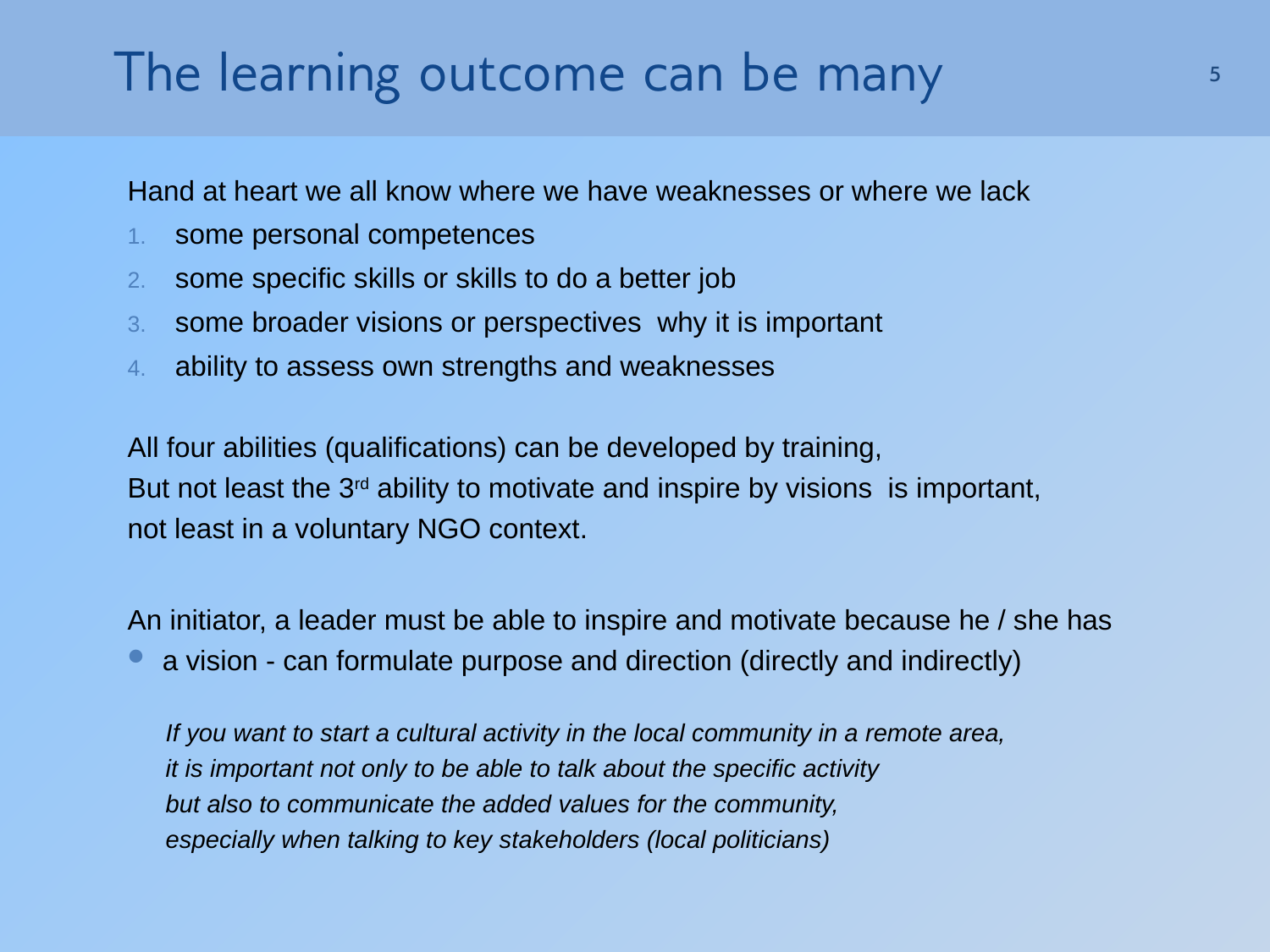

# The learning outcome can be many
5

Hand at heart we all know where we have weaknesses or where we lack
some personal competences
some specific skills or skills to do a better job
some broader visions or perspectives  why it is important
ability to assess own strengths and weaknesses

All four abilities (qualifications) can be developed by training,
But not least the 3rd ability to motivate and inspire by visions  is important,
not least in a voluntary NGO context.

An initiator, a leader must be able to inspire and motivate because he / she has
a vision - can formulate purpose and direction (directly and indirectly)

If you want to start a cultural activity in the local community in a remote area,
it is important not only to be able to talk about the specific activity
but also to communicate the added values for the community,
especially when talking to key stakeholders (local politicians)